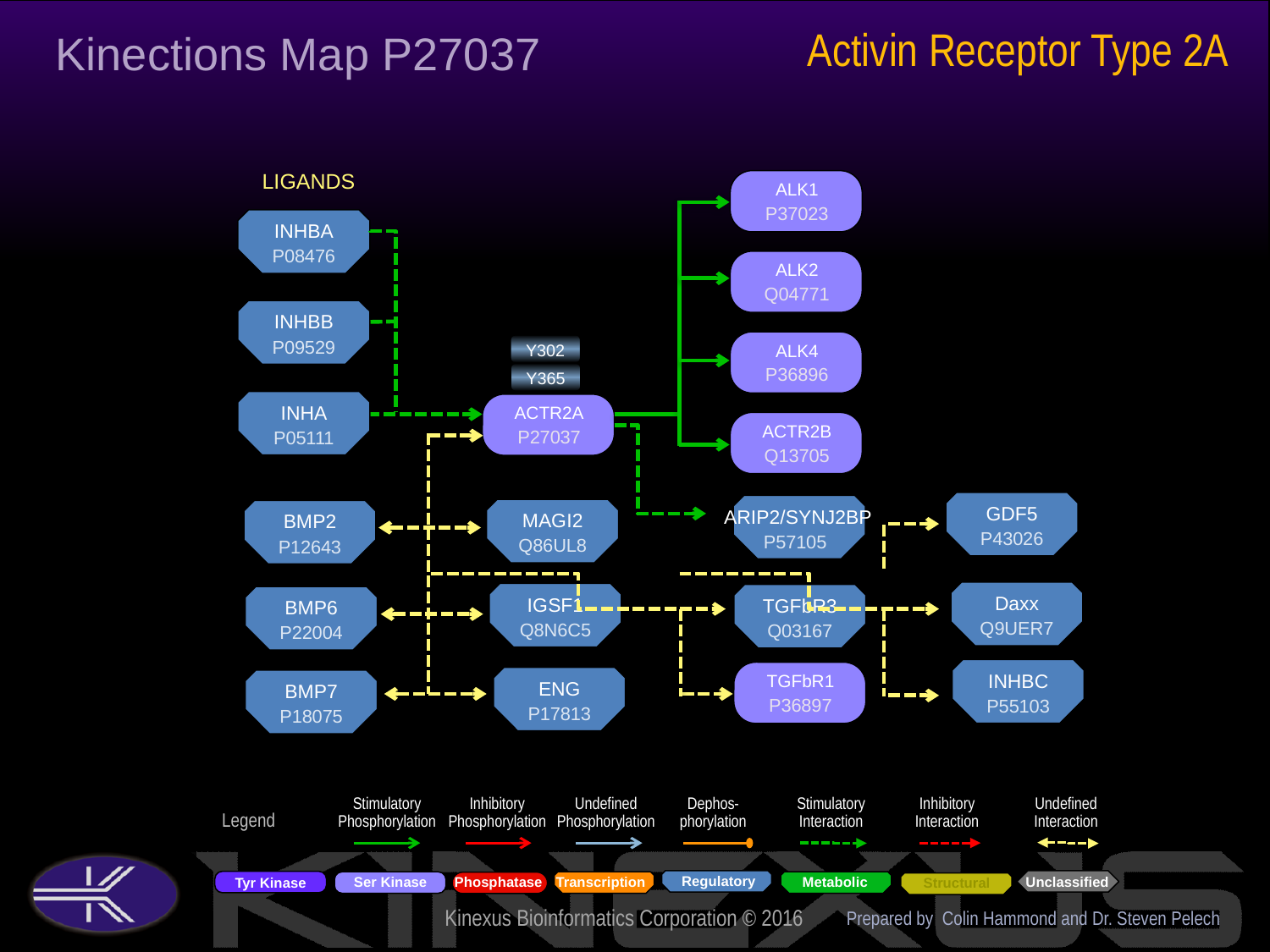

Activin Receptor Type 2A
Kinections Map P27037
LIGANDS
ALK1
P37023

INHBA
P08476
ALK2
Q04771

INHBB
P09529
ALK4
P36896

Y302

Y365

INHA
P05111
ACTR2A
P27037

ACTR2B
Q13705

GDF5
P43026

 ARIP2/SYNJ2BP
P57105

MAGI2
Q86UL8

BMP2
P12643

Daxx
Q9UER7

IGSF1
Q8N6C5

TGFbR3
Q03167

BMP6
P22004

INHBC
P55103
TGFbR1
P36897

ENG
P17813

BMP7
P18075
Prepared by  Colin Hammond and Dr. Steven Pelech